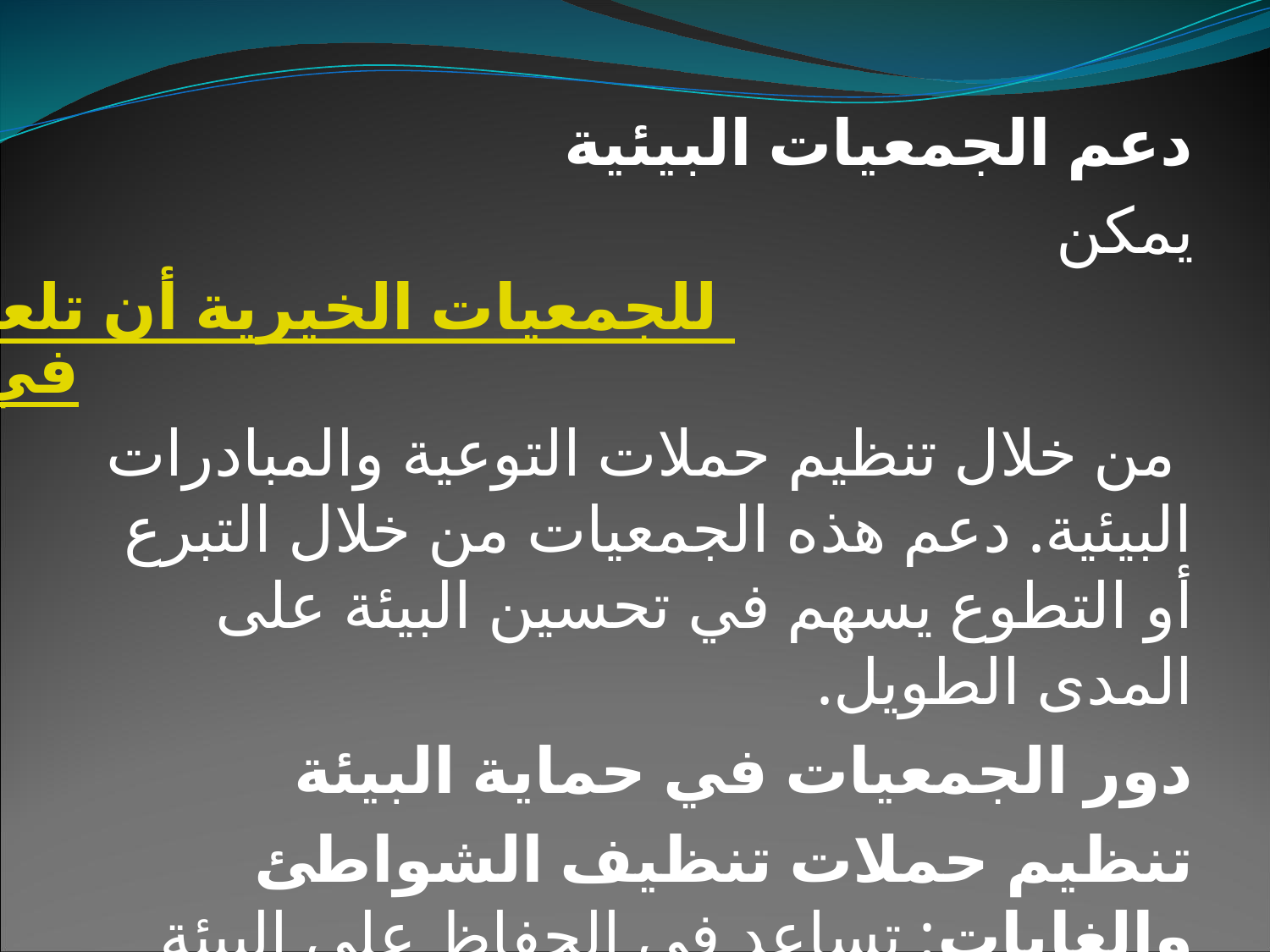

دعم الجمعيات البيئية
يمكن للجمعيات الخيرية أن تلعب دورًا كبيرًا في حماية البيئة من خلال تنظيم حملات التوعية والمبادرات البيئية. دعم هذه الجمعيات من خلال التبرع أو التطوع يسهم في تحسين البيئة على المدى الطويل.
دور الجمعيات في حماية البيئة
تنظيم حملات تنظيف الشواطئ والغابات: تساعد في الحفاظ على البيئة المحيطة.
التوعية بأهمية إعادة التدوير والتقليل من النفايات: تساعد في نشر الوعي البيئي في المجتمع.